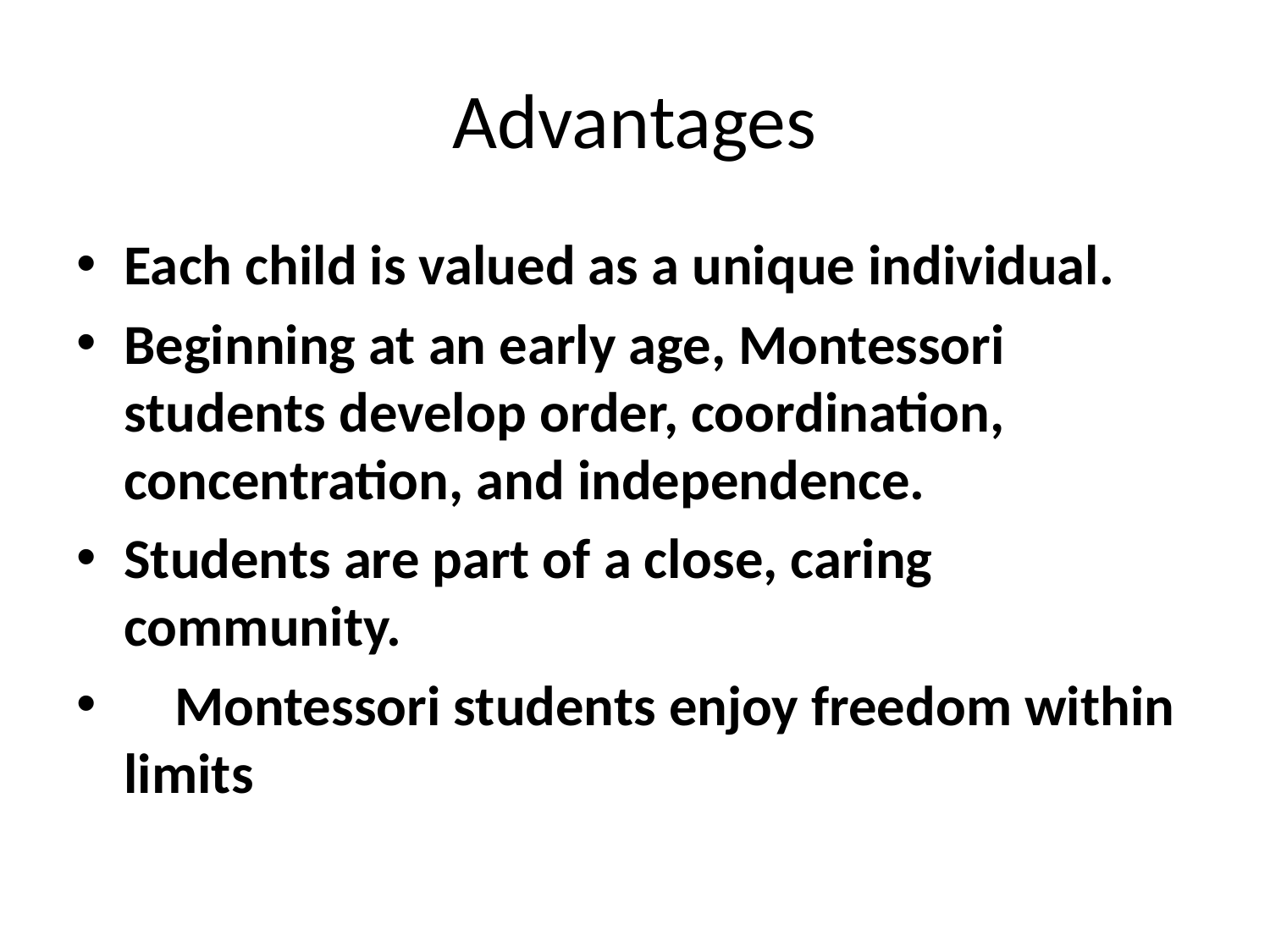

# Advantages
Each child is valued as a unique individual.
Beginning at an early age, Montessori students develop order, coordination, concentration, and independence.
Students are part of a close, caring community.
    Montessori students enjoy freedom within limits